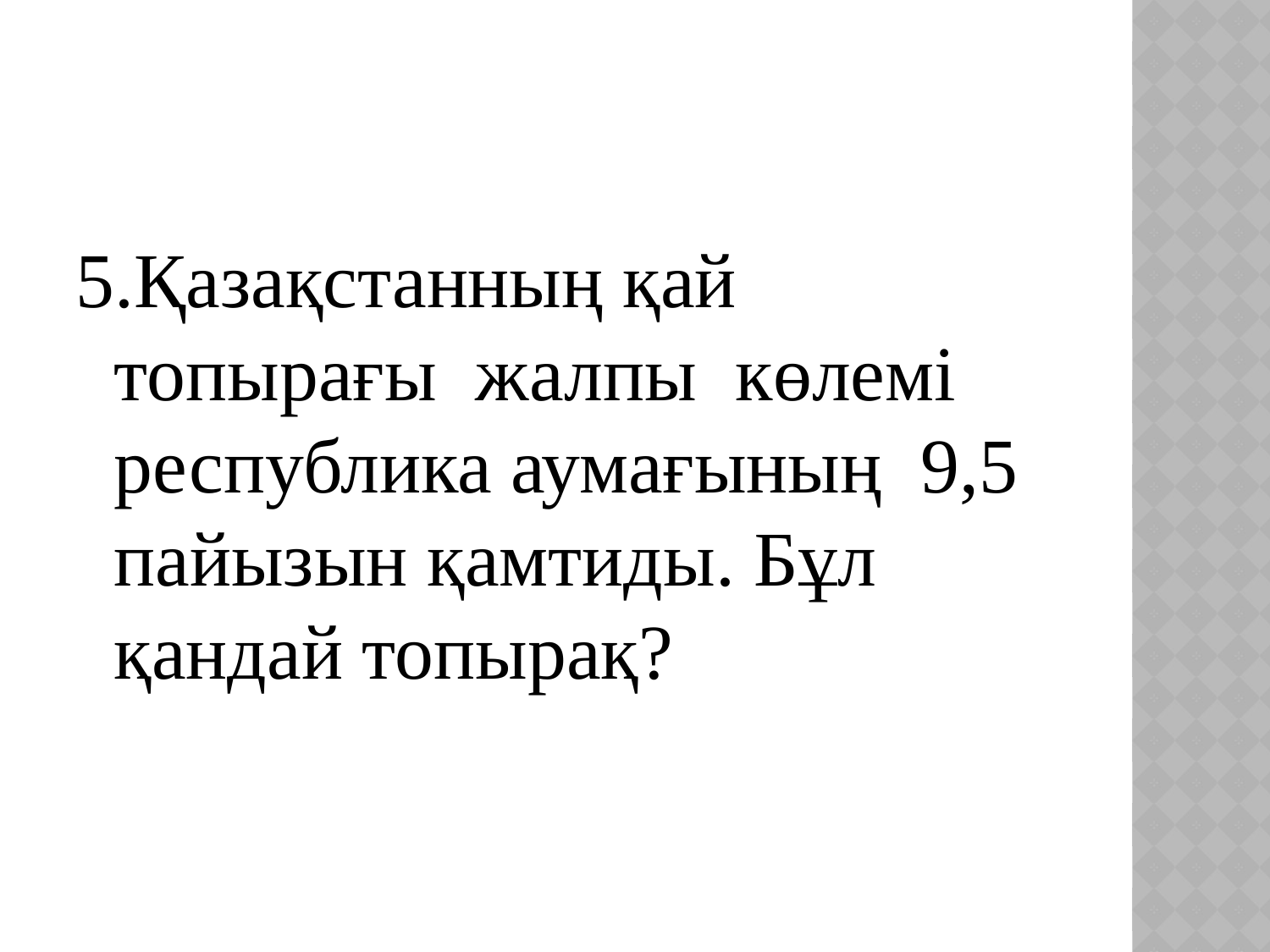

5.Қазақстанның қай топырағы  жалпы  көлемі республика аумағының  9,5 пайызын қамтиды. Бұл қандай топырақ?